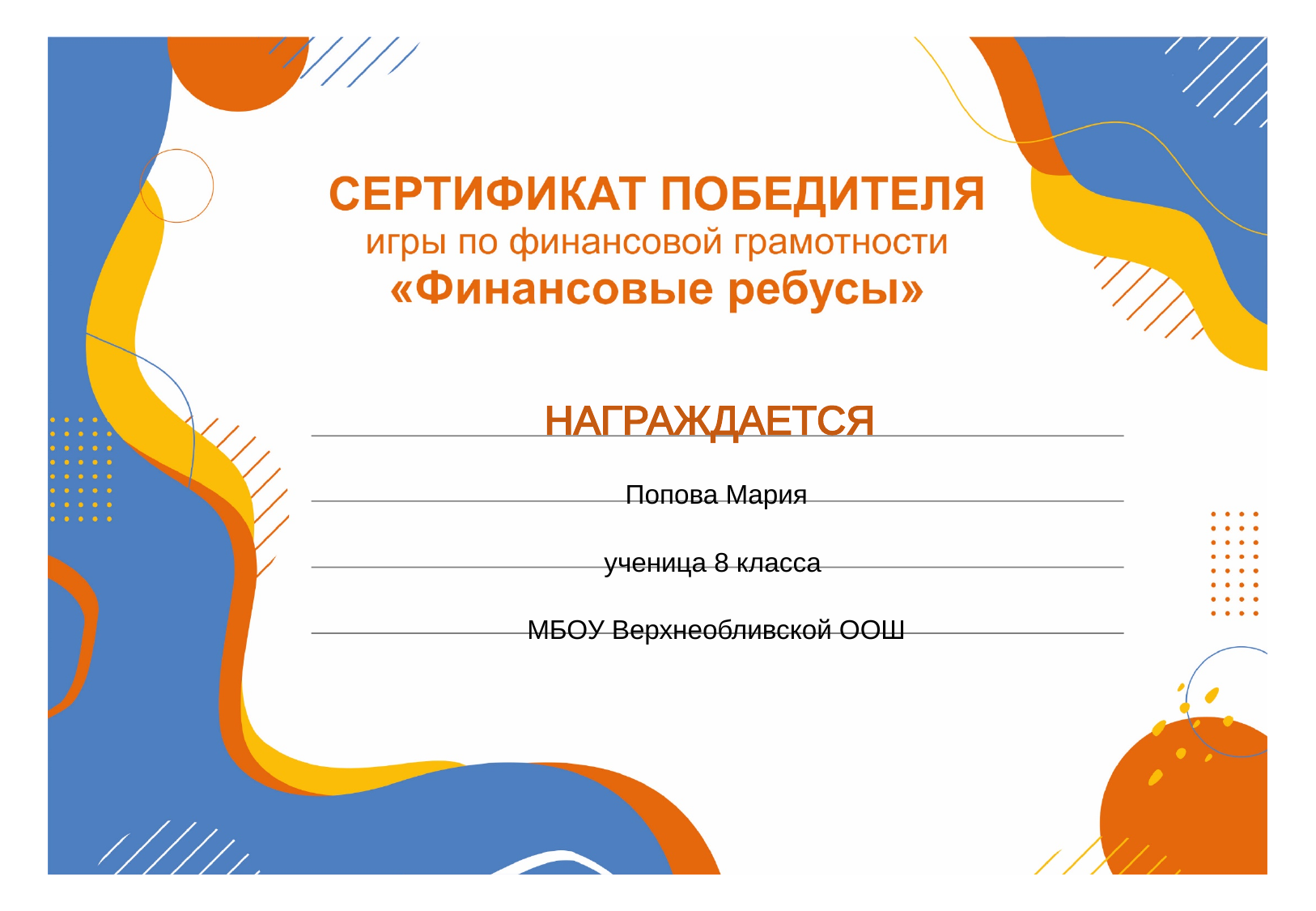

НАГРАЖДАЕТСЯ
Попова Мария
ученица 8 класса
МБОУ Верхнеобливской ООШ